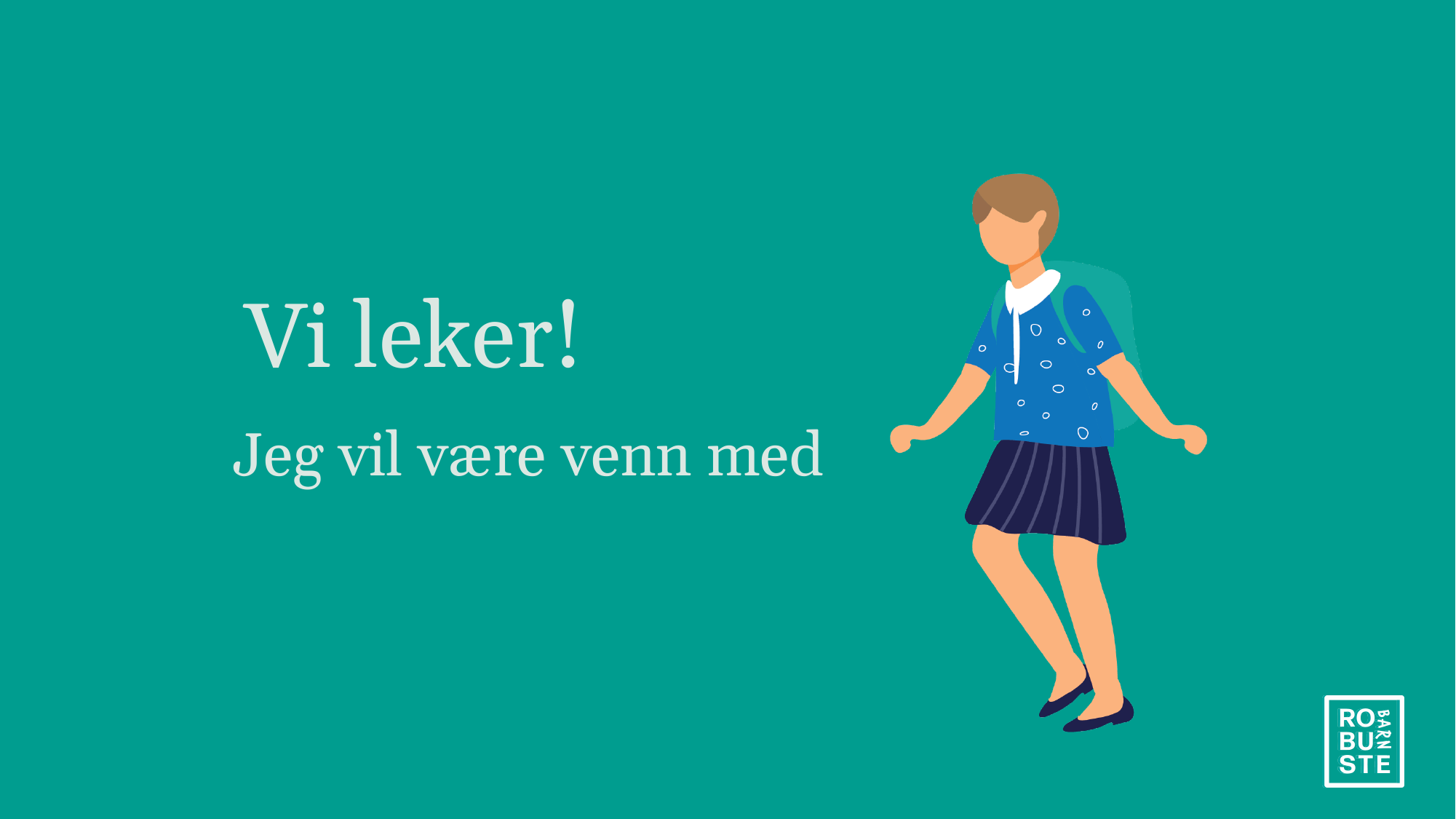

Vi leker!
Jeg vil være venn med